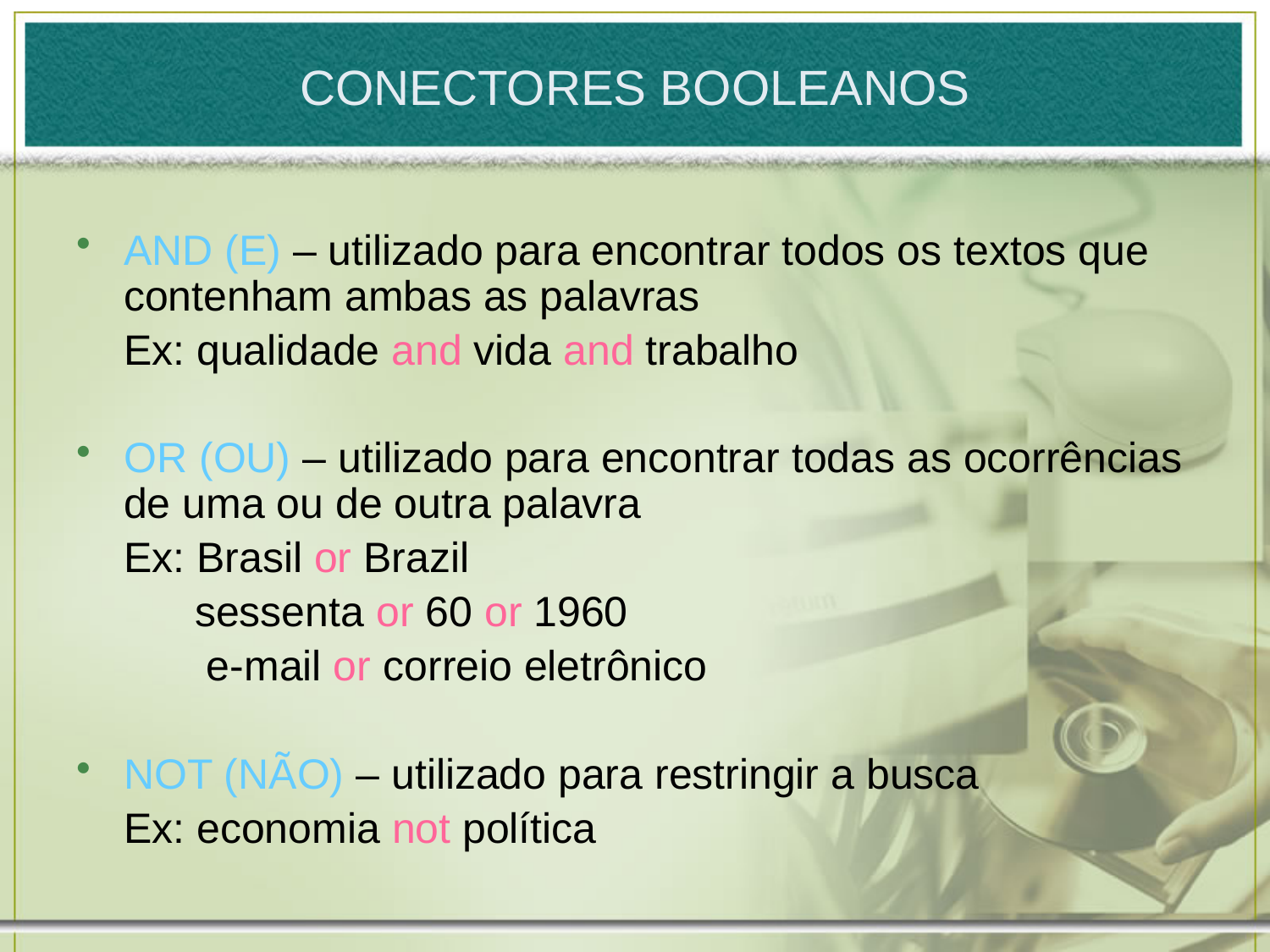

# CONECTORES BOOLEANOS
AND (E) – utilizado para encontrar todos os textos que contenham ambas as palavras
	Ex: qualidade and vida and trabalho

OR (OU) – utilizado para encontrar todas as ocorrências de uma ou de outra palavra
	Ex: Brasil or Brazil
	      sessenta or 60 or 1960
           e-mail or correio eletrônico

NOT (NÃO) – utilizado para restringir a busca
	Ex: economia not política